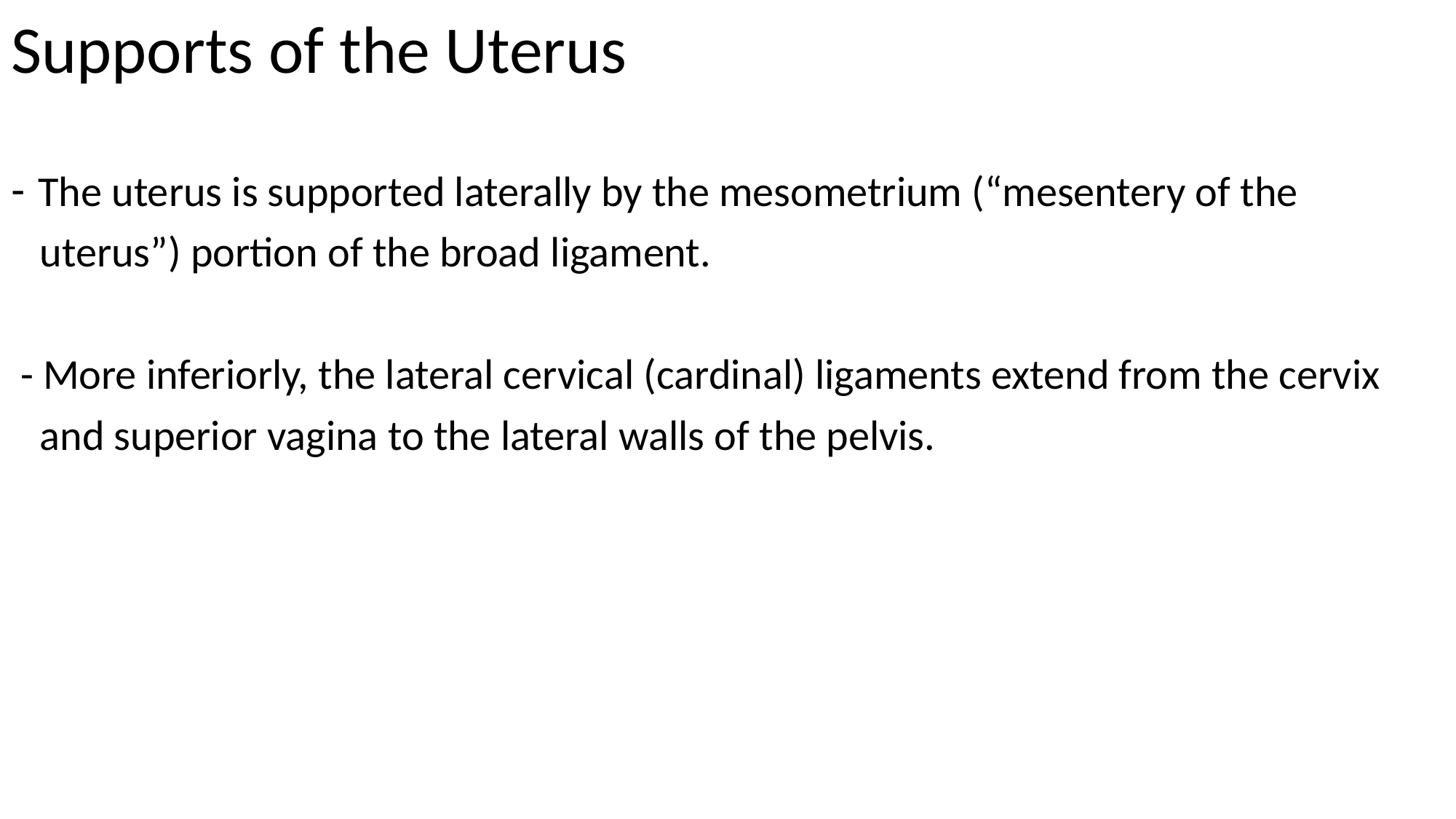

# Supports of the Uterus

The uterus is supported laterally by the mesometrium (“mesentery of the
   uterus”) portion of the broad ligament.

 - More inferiorly, the lateral cervical (cardinal) ligaments extend from the cervix
   and superior vagina to the lateral walls of the pelvis.